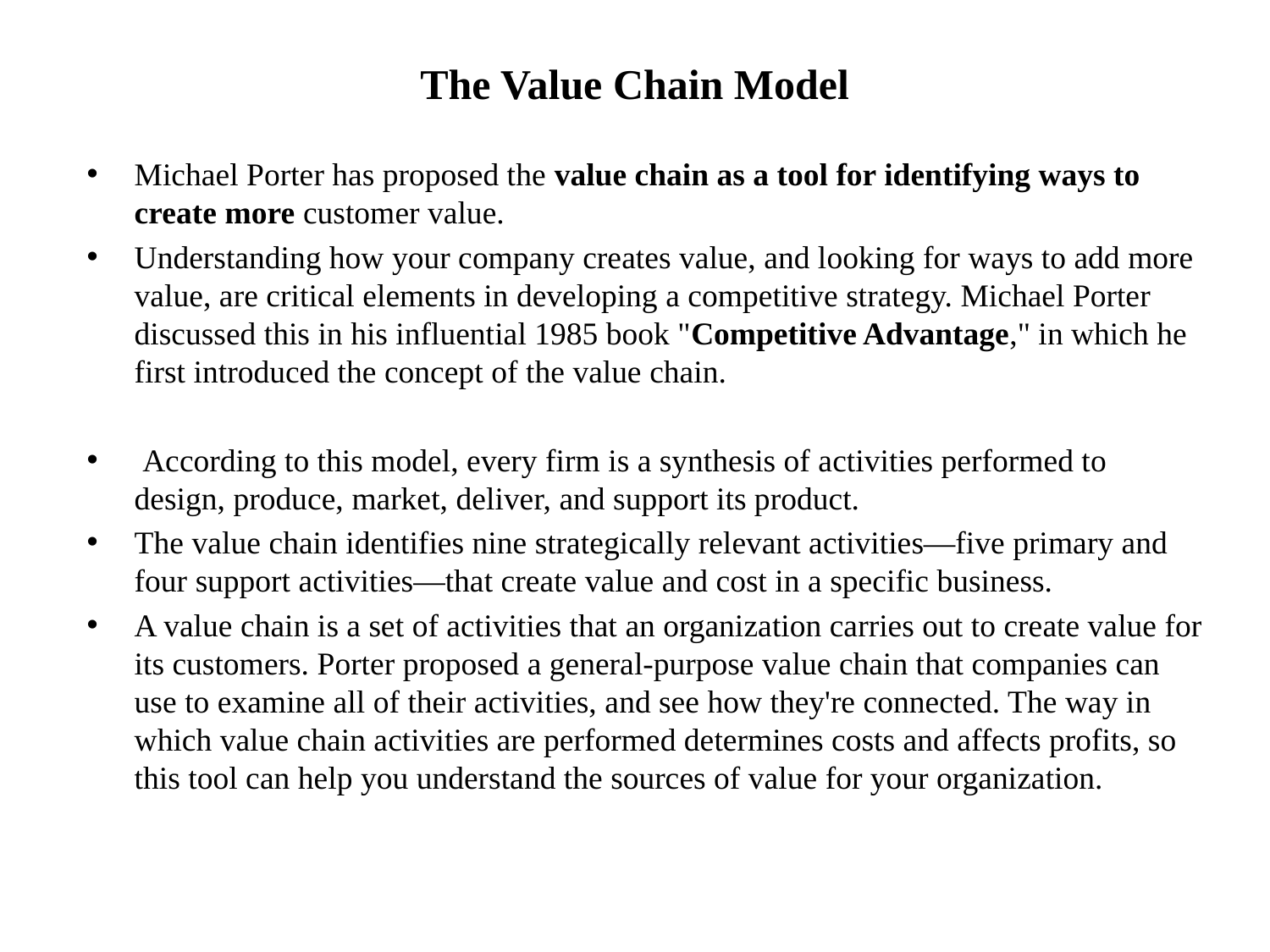

# The Value Chain Model
Michael Porter has proposed the value chain as a tool for identifying ways to create more customer value.
Understanding how your company creates value, and looking for ways to add more value, are critical elements in developing a competitive strategy. Michael Porter discussed this in his influential 1985 book "Competitive Advantage," in which he first introduced the concept of the value chain.

 According to this model, every firm is a synthesis of activities performed to design, produce, market, deliver, and support its product.
The value chain identifies nine strategically relevant activities—five primary and four support activities—that create value and cost in a specific business.
A value chain is a set of activities that an organization carries out to create value for its customers. Porter proposed a general-purpose value chain that companies can use to examine all of their activities, and see how they're connected. The way in which value chain activities are performed determines costs and affects profits, so this tool can help you understand the sources of value for your organization.